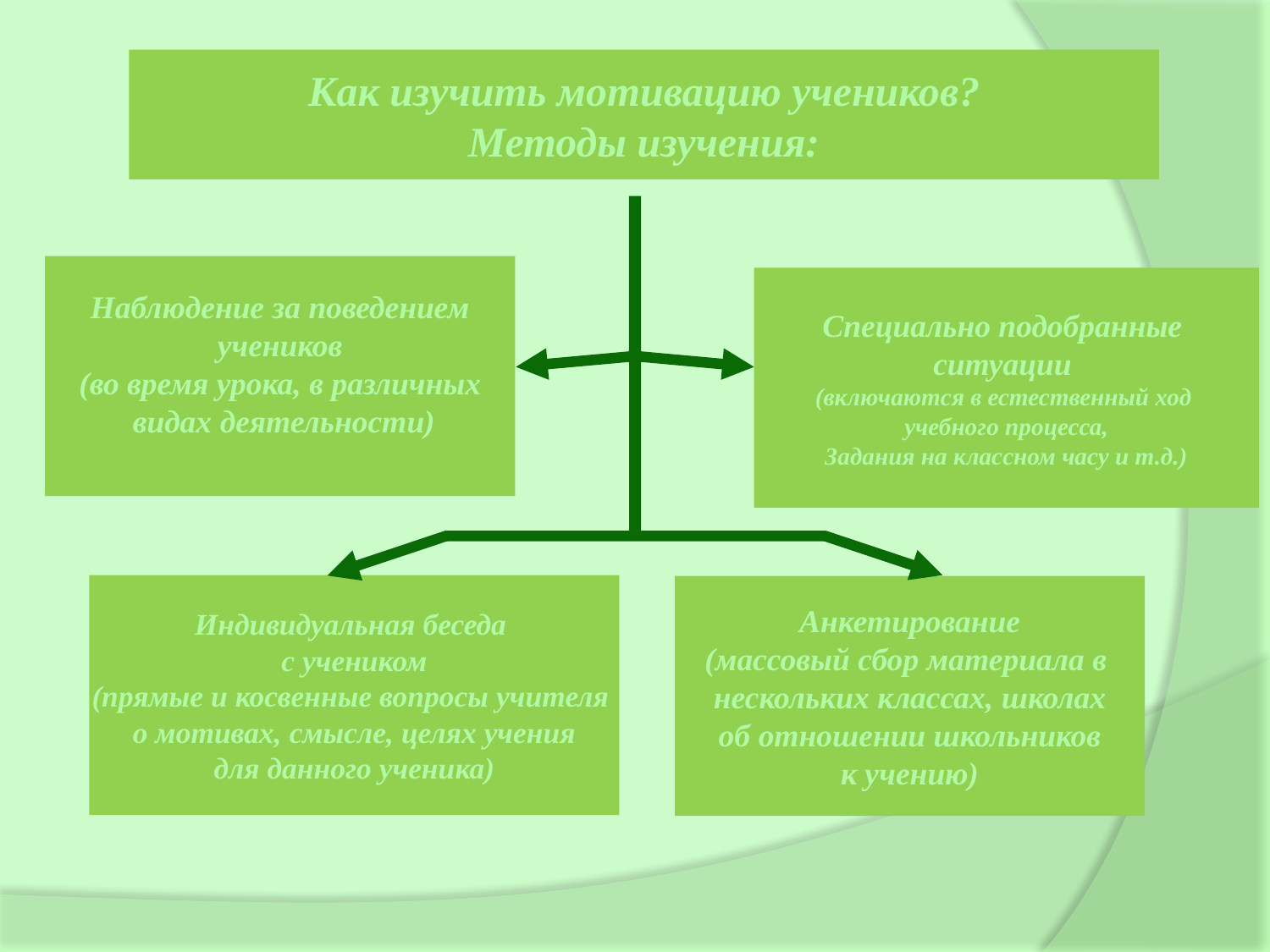

Как изучить мотивацию учеников?
Методы изучения:

Наблюдение за поведением
учеников
(во время урока, в различных
 видах деятельности)

Специально подобранные
ситуации
(включаются в естественный ход
учебного процесса,
Задания на классном часу и т.д.)

Индивидуальная беседа
с учеником
(прямые и косвенные вопросы учителя
о мотивах, смысле, целях учения
для данного ученика)
Анкетирование
(массовый сбор материала в
нескольких классах, школах
об отношении школьников
к учению)